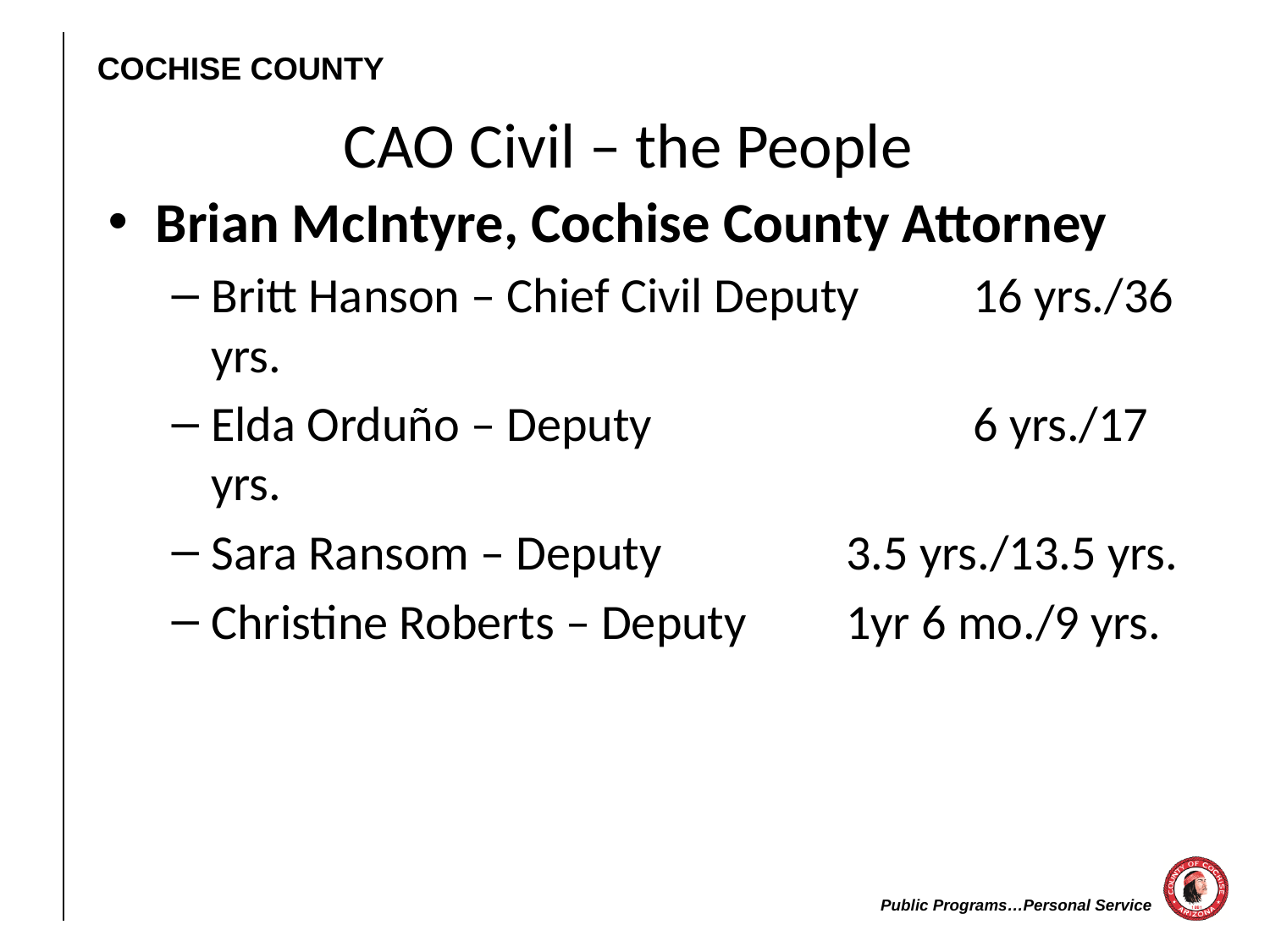

# CAO Civil – the People
Brian McIntyre, Cochise County Attorney
Britt Hanson – Chief Civil Deputy	16 yrs./36 yrs.
Elda Orduño – Deputy      		6 yrs./17 yrs.
Sara Ransom – Deputy		3.5 yrs./13.5 yrs.
Christine Roberts – Deputy 	1yr 6 mo./9 yrs.